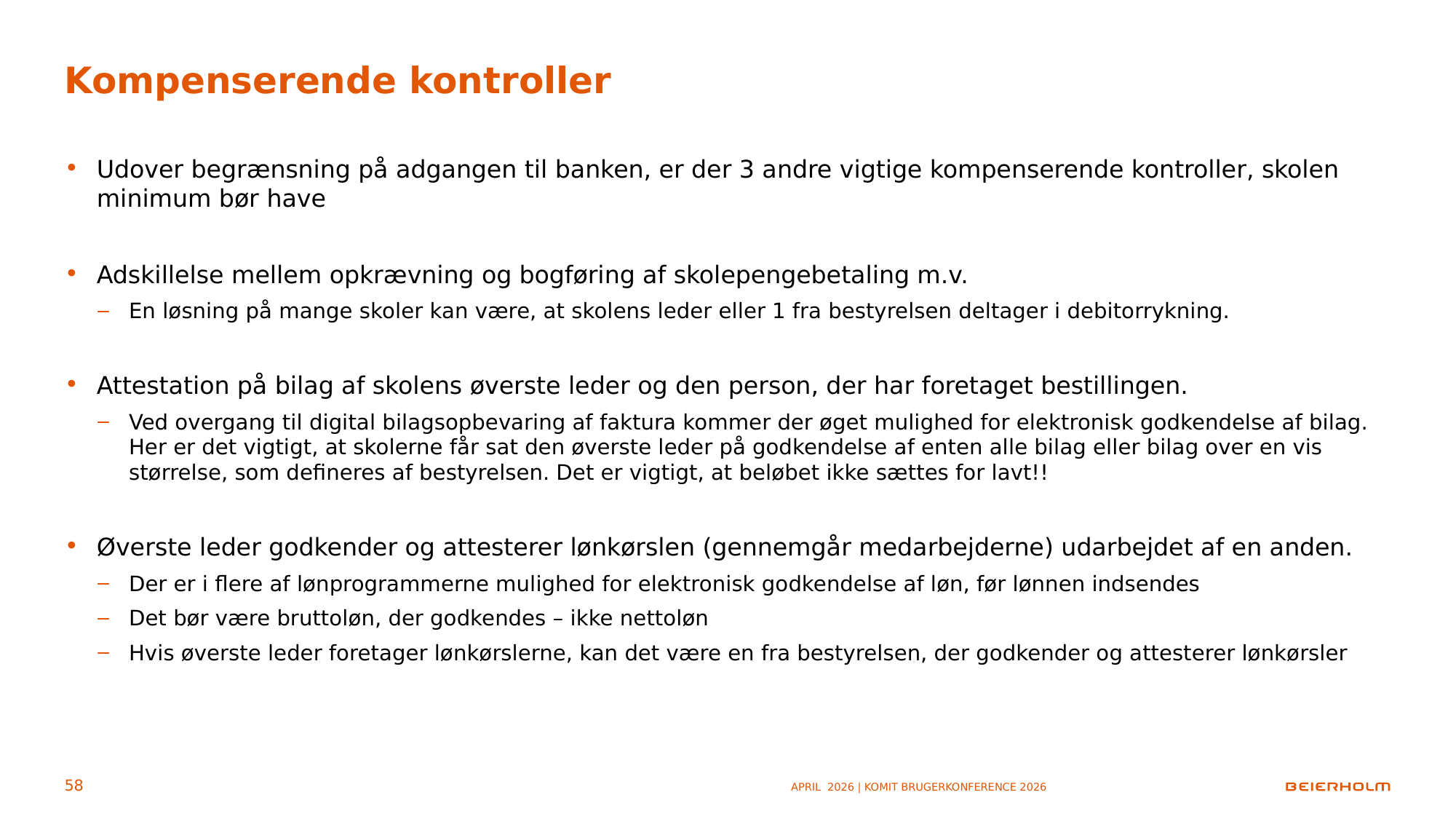

# Kompenserende kontroller
Udover begrænsning på adgangen til banken, er der 3 andre vigtige kompenserende kontroller, skolen minimum bør have

Adskillelse mellem opkrævning og bogføring af skolepengebetaling m.v.
En løsning på mange skoler kan være, at skolens leder eller 1 fra bestyrelsen deltager i debitorrykning.

Attestation på bilag af skolens øverste leder og den person, der har foretaget bestillingen.
Ved overgang til digital bilagsopbevaring af faktura kommer der øget mulighed for elektronisk godkendelse af bilag. Her er det vigtigt, at skolerne får sat den øverste leder på godkendelse af enten alle bilag eller bilag over en vis størrelse, som defineres af bestyrelsen. Det er vigtigt, at beløbet ikke sættes for lavt!!

Øverste leder godkender og attesterer lønkørslen (gennemgår medarbejderne) udarbejdet af en anden.
Der er i flere af lønprogrammerne mulighed for elektronisk godkendelse af løn, før lønnen indsendes
Det bør være bruttoløn, der godkendes – ikke nettoløn
Hvis øverste leder foretager lønkørslerne, kan det være en fra bestyrelsen, der godkender og attesterer lønkørsler

April  2026 | KOMiT Brugerkonference 2026
58